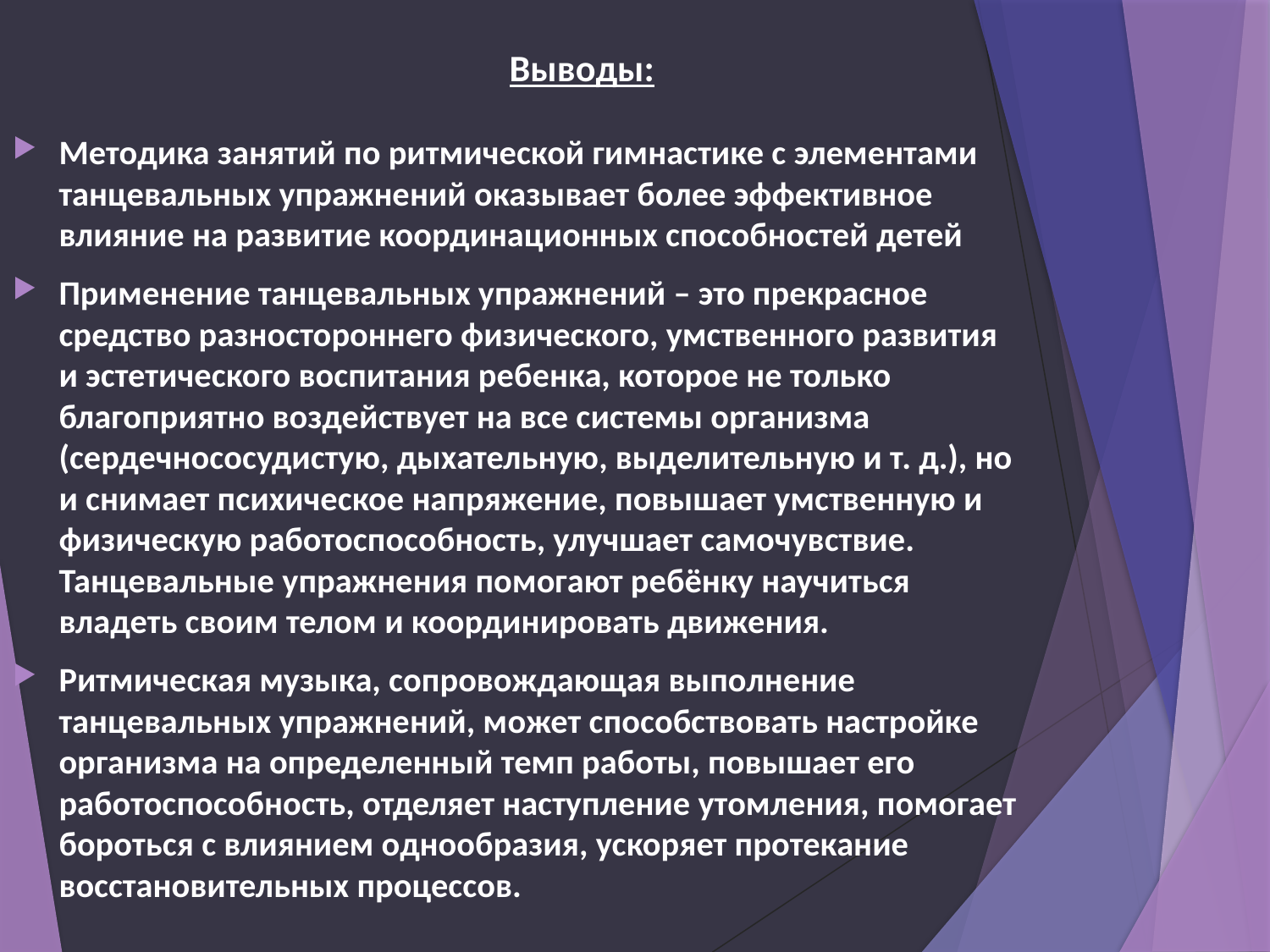

# Выводы:
Методика занятий по ритмической гимнастике с элементами танцевальных упражнений оказывает более эффективное влияние на развитие координационных способностей детей
Применение танцевальных упражнений – это прекрасное средство разностороннего физического, умственного развития и эстетического воспитания ребенка, которое не только благоприятно воздействует на все системы организма (сердечнососудистую, дыхательную, выделительную и т. д.), но и снимает психическое напряжение, повышает умственную и физическую работоспособность, улучшает самочувствие. Танцевальные упражнения помогают ребёнку научиться владеть своим телом и координировать движения.
Ритмическая музыка, сопровождающая выполнение танцевальных упражнений, может способствовать настройке организма на определенный темп работы, повышает его работоспособность, отделяет наступление утомления, помогает бороться с влиянием однообразия, ускоряет протекание восстановительных процессов.